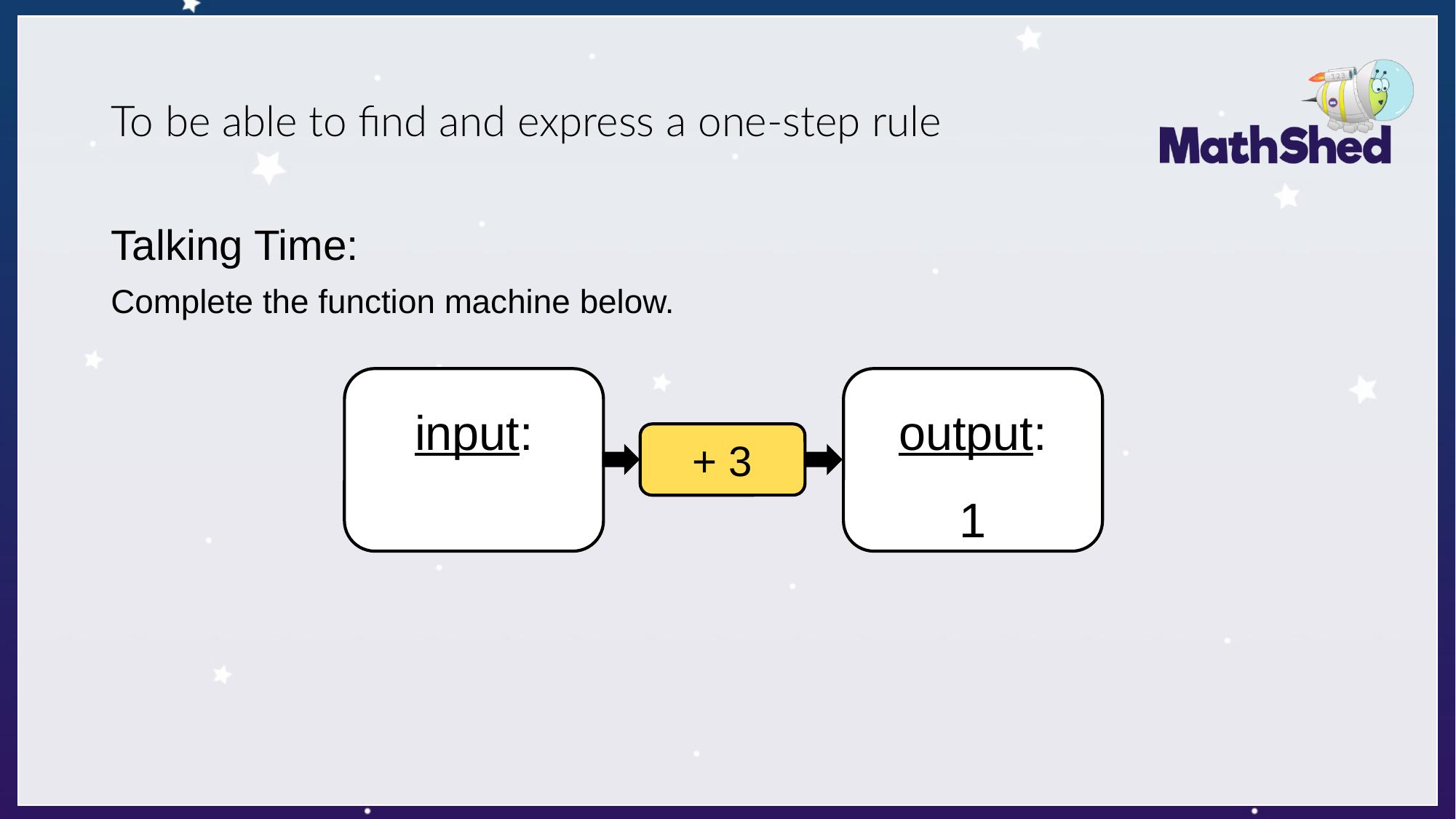

# To be able to find and express a one-step rule
Talking Time:
Complete the function machine below.

input:

output:
1
+ 3